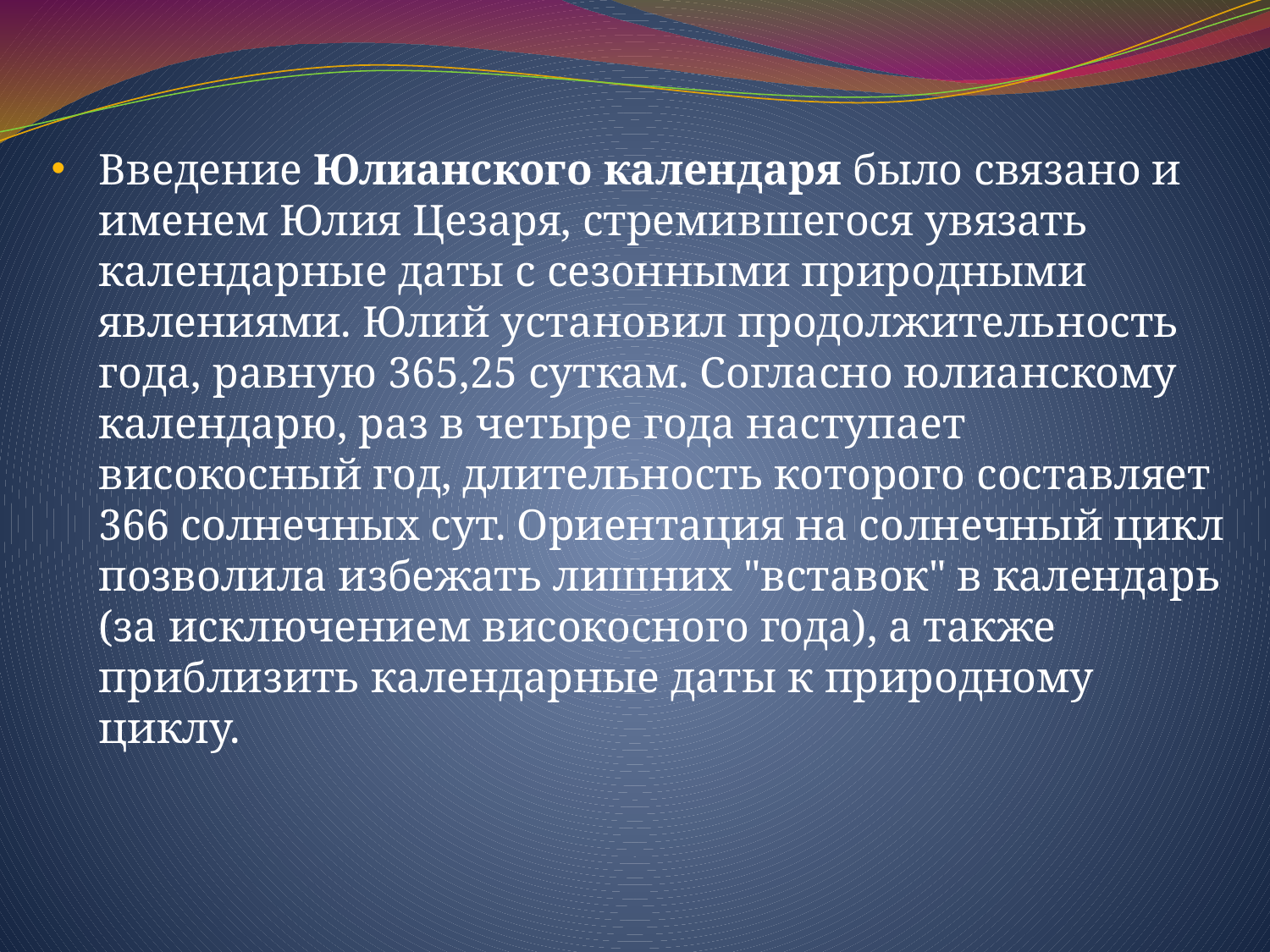

Введение Юлианского календаря было связано и именем Юлия Цезаря, стремившегося увязать календарные даты с сезонными природными явлениями. Юлий установил продолжительность года, равную 365,25 суткам. Согласно юлианскому календарю, раз в четыре года наступает високосный год, длительность которого составляет 366 солнечных сут. Ориентация на солнечный цикл позволила избежать лишних "вставок" в календарь (за исключением високосного года), а также приблизить календарные даты к природному циклу.